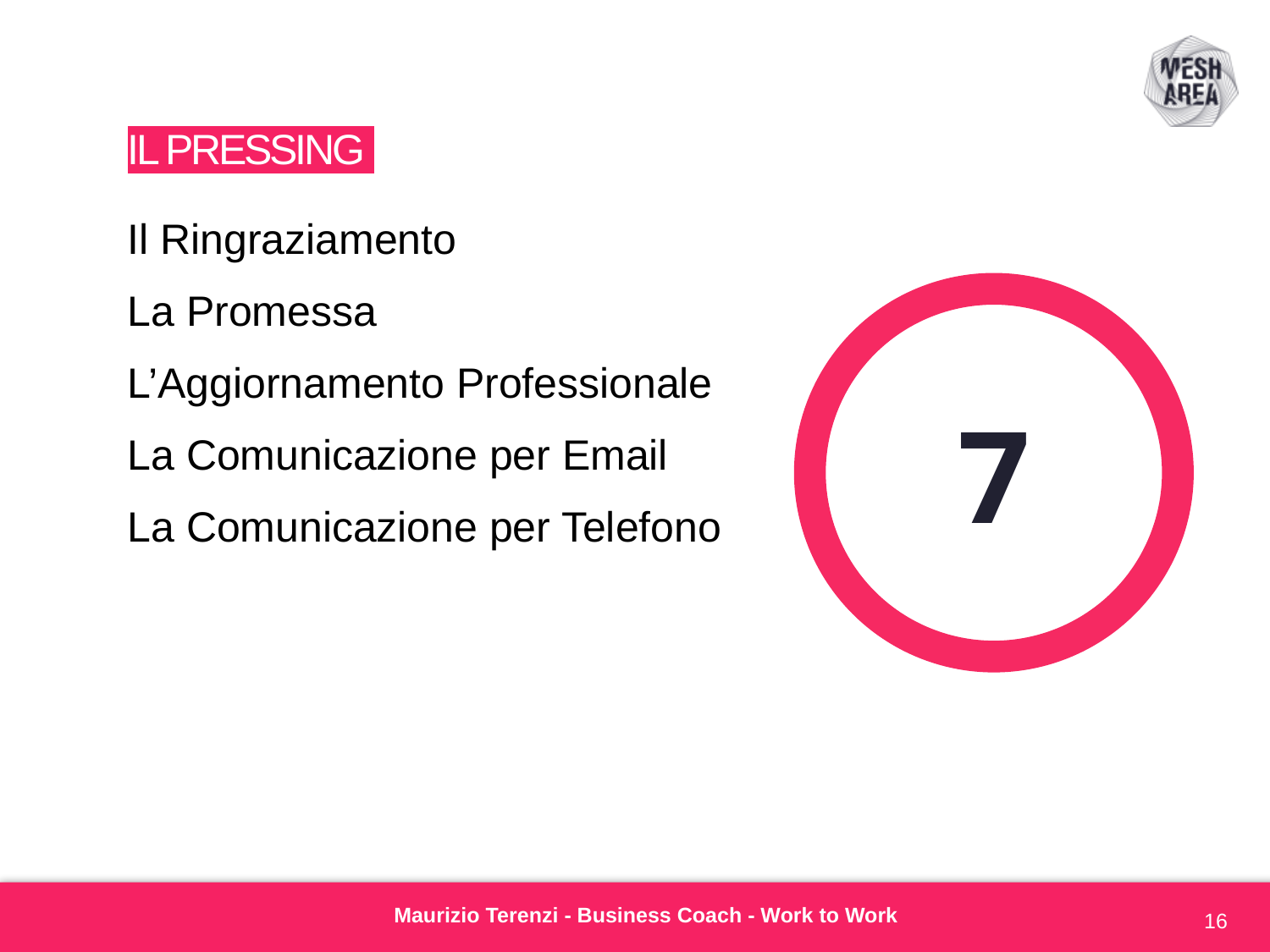

# IL PRESSING
Il Ringraziamento
La Promessa
L’Aggiornamento Professionale
La Comunicazione per Email
La Comunicazione per Telefono
7
Maurizio Terenzi - Business Coach - Work to Work
16